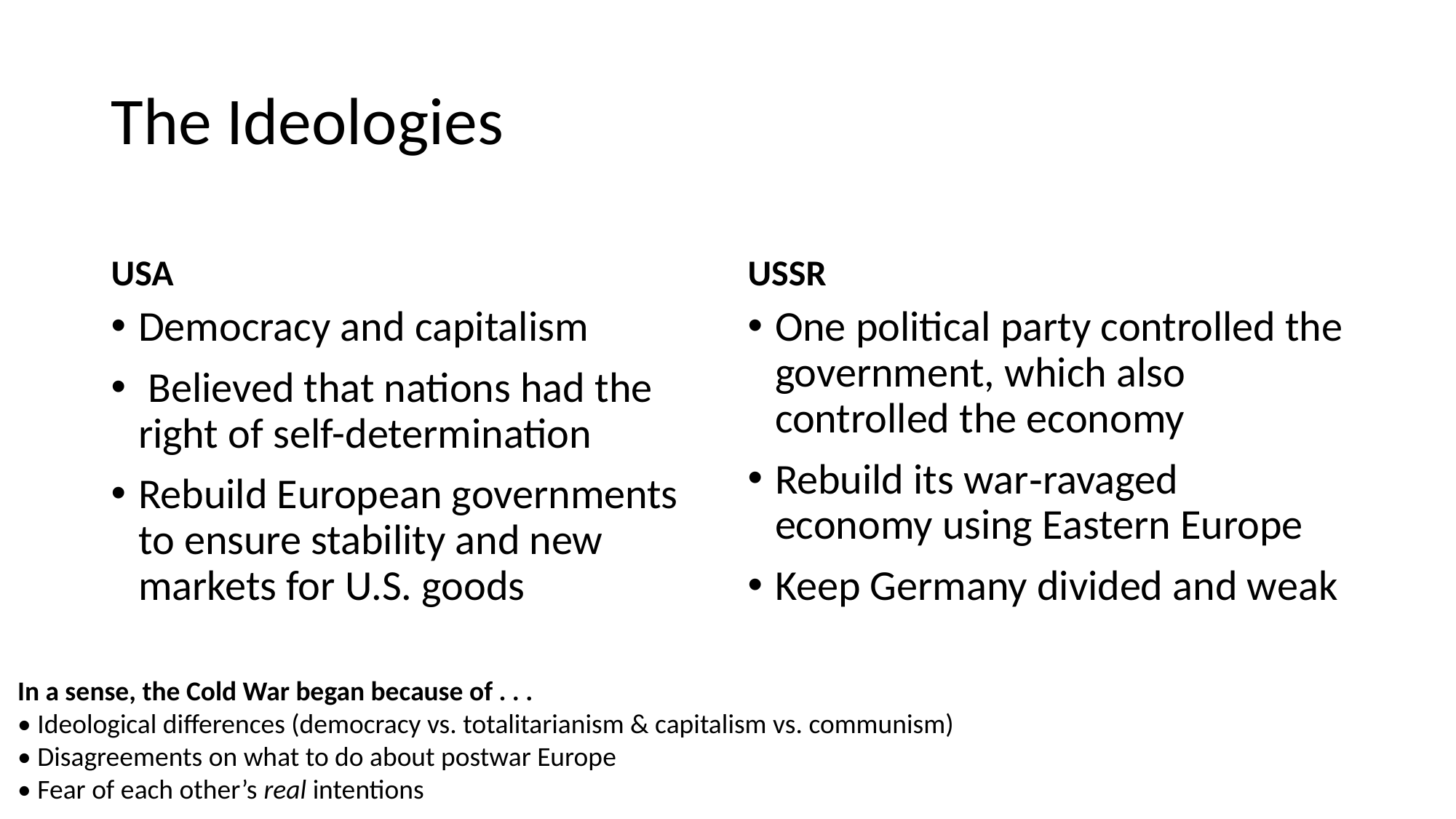

# The Ideologies
USA
USSR
Democracy and capitalism
 Believed that nations had the right of self-determination
Rebuild European governments to ensure stability and new markets for U.S. goods
One political party controlled the government, which also controlled the economy
Rebuild its war‐ravaged economy using Eastern Europe
Keep Germany divided and weak
In a sense, the Cold War began because of . . .
• Ideological differences (democracy vs. totalitarianism & capitalism vs. communism)
• Disagreements on what to do about postwar Europe
• Fear of each other’s real intentions